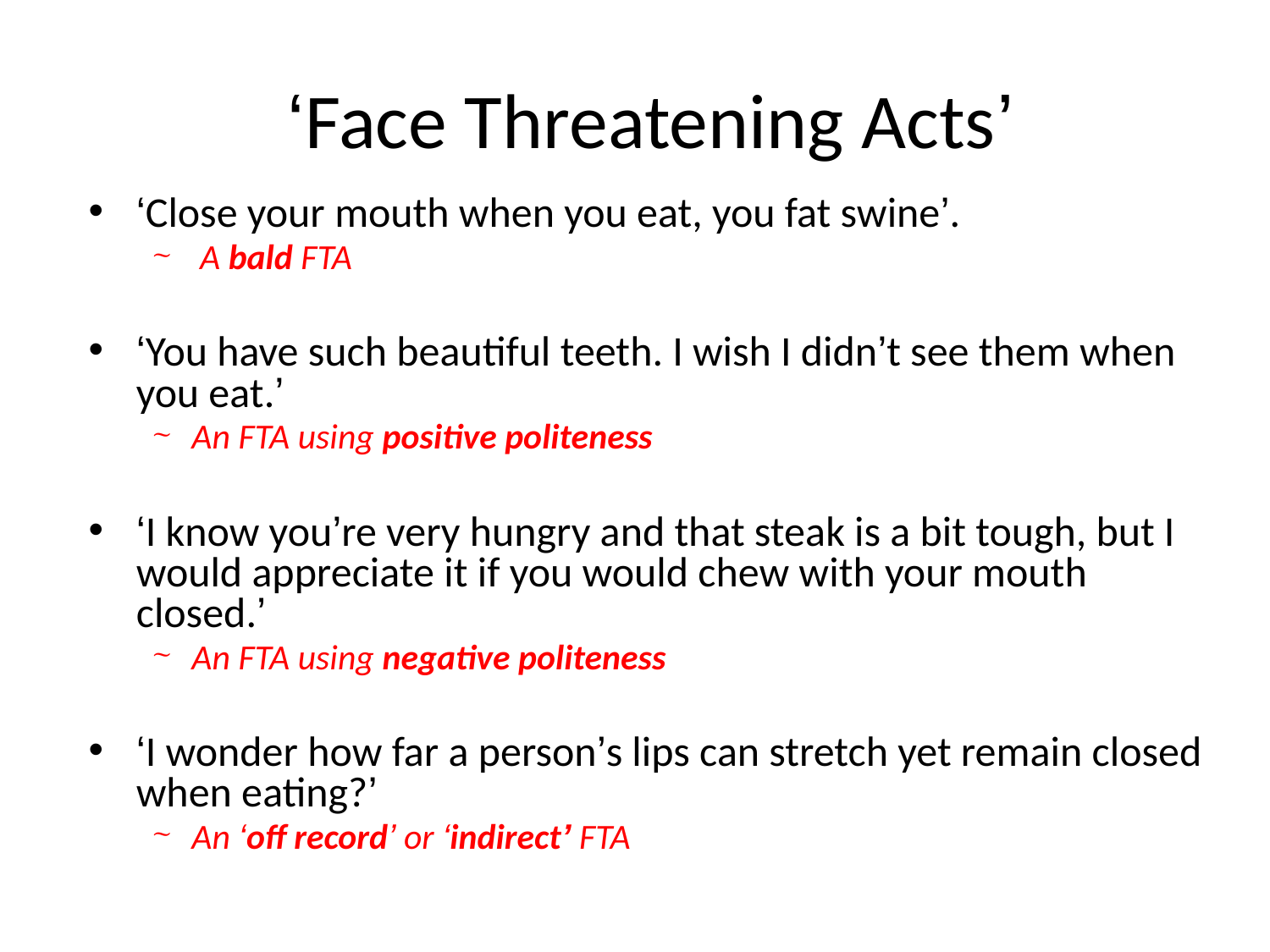

# ‘Face Threatening Acts’
‘Close your mouth when you eat, you fat swine’.
 A bald FTA

‘You have such beautiful teeth. I wish I didn’t see them when you eat.’
An FTA using positive politeness

‘I know you’re very hungry and that steak is a bit tough, but I would appreciate it if you would chew with your mouth closed.’
An FTA using negative politeness

‘I wonder how far a person’s lips can stretch yet remain closed when eating?’
An ‘off record’ or ‘indirect’ FTA